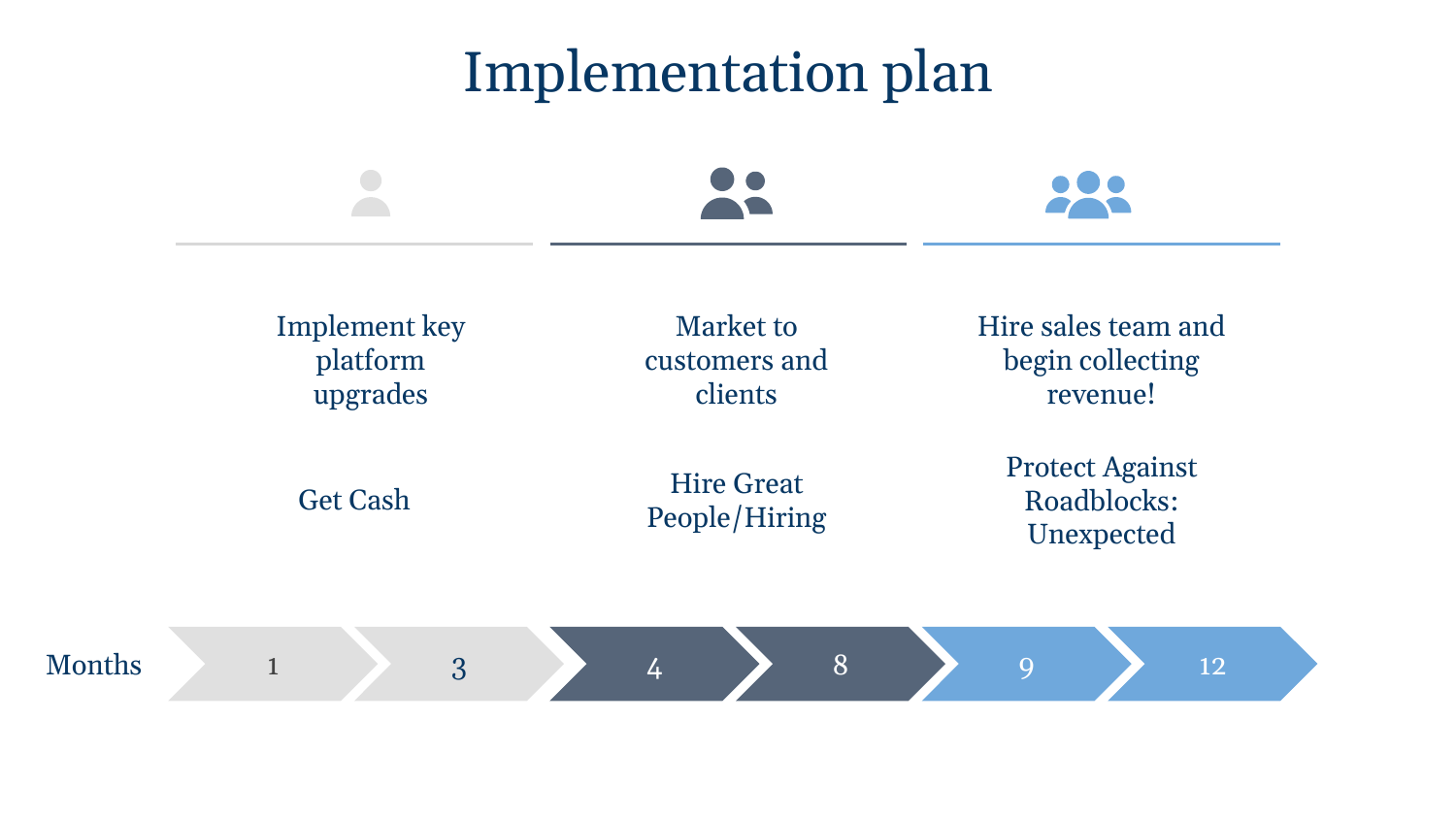

# Implementation plan

Market to customers and clients
Hire sales team and begin collecting revenue!
Implement key platform upgrades
Protect Against Roadblocks: Unexpected
Get Cash
Hire Great People/Hiring
1
3
4
8
9
12
Months